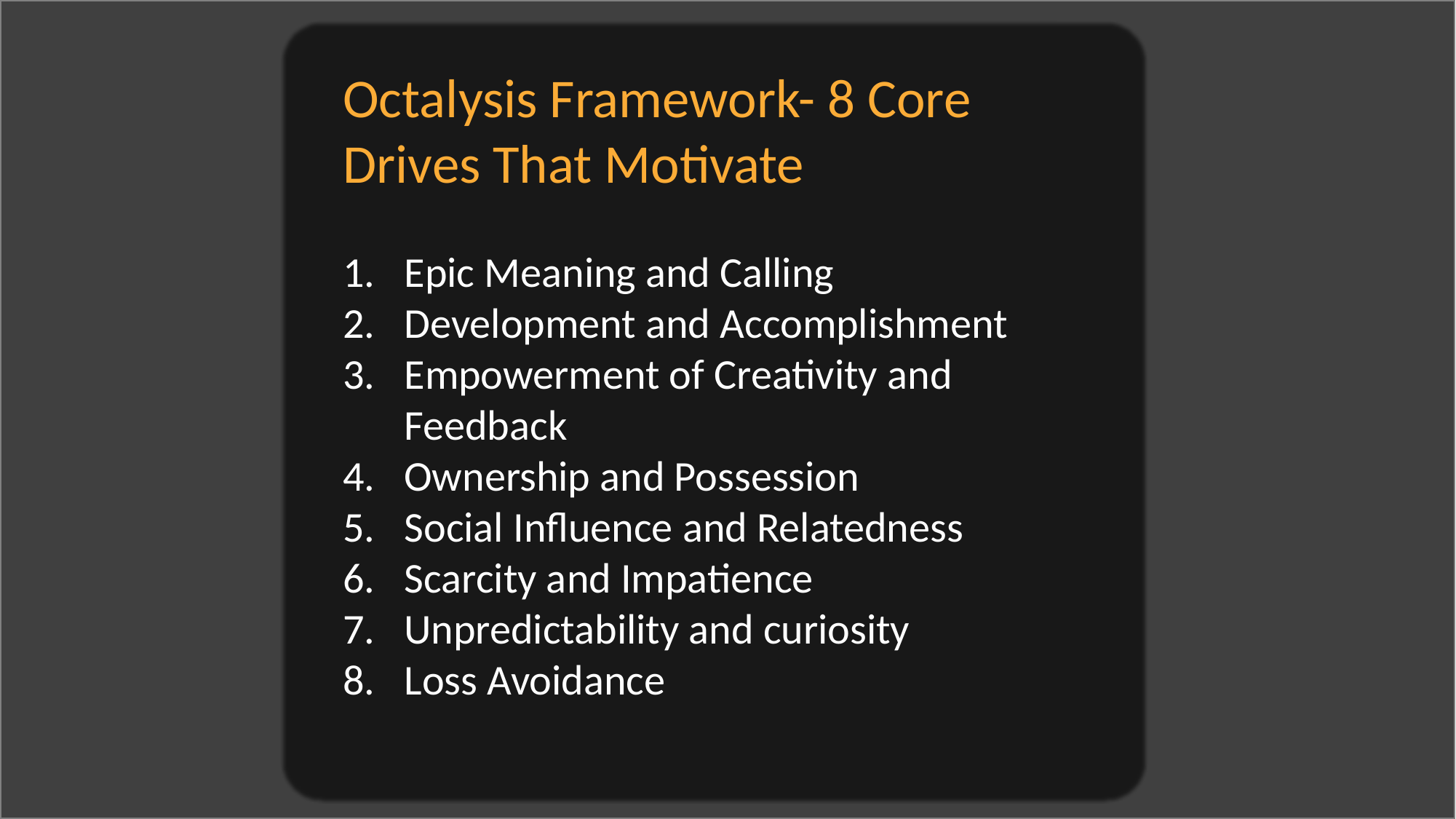

Octalysis Framework- 8 Core Drives That Motivate

Epic Meaning and Calling
Development and Accomplishment
Empowerment of Creativity and Feedback
Ownership and Possession
Social Influence and Relatedness
Scarcity and Impatience
Unpredictability and curiosity
Loss Avoidance